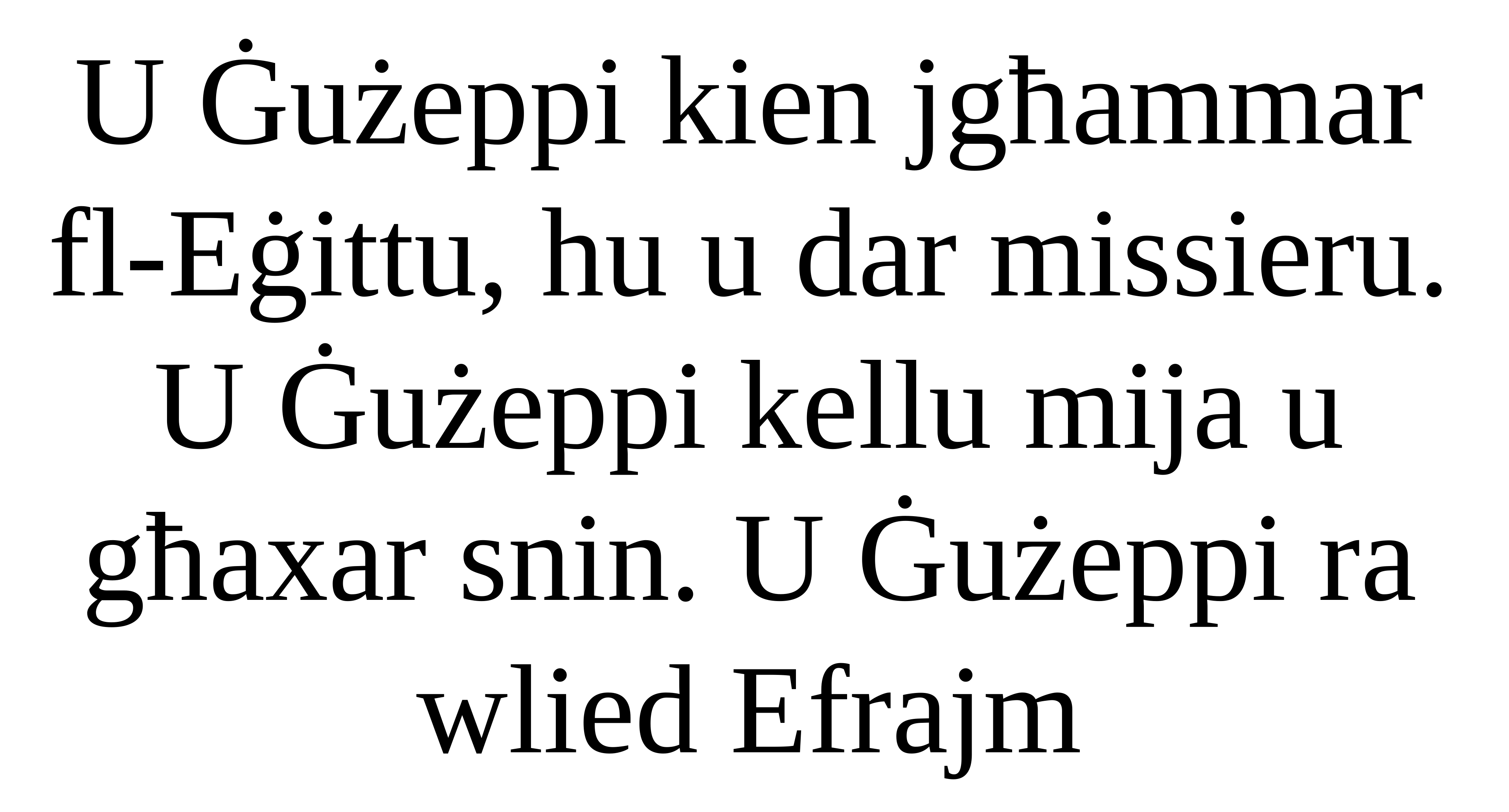

U Ġużeppi kien jgħammar fl-Eġittu, hu u dar missieru. U Ġużeppi kellu mija u għaxar snin. U Ġużeppi ra wlied Efrajm